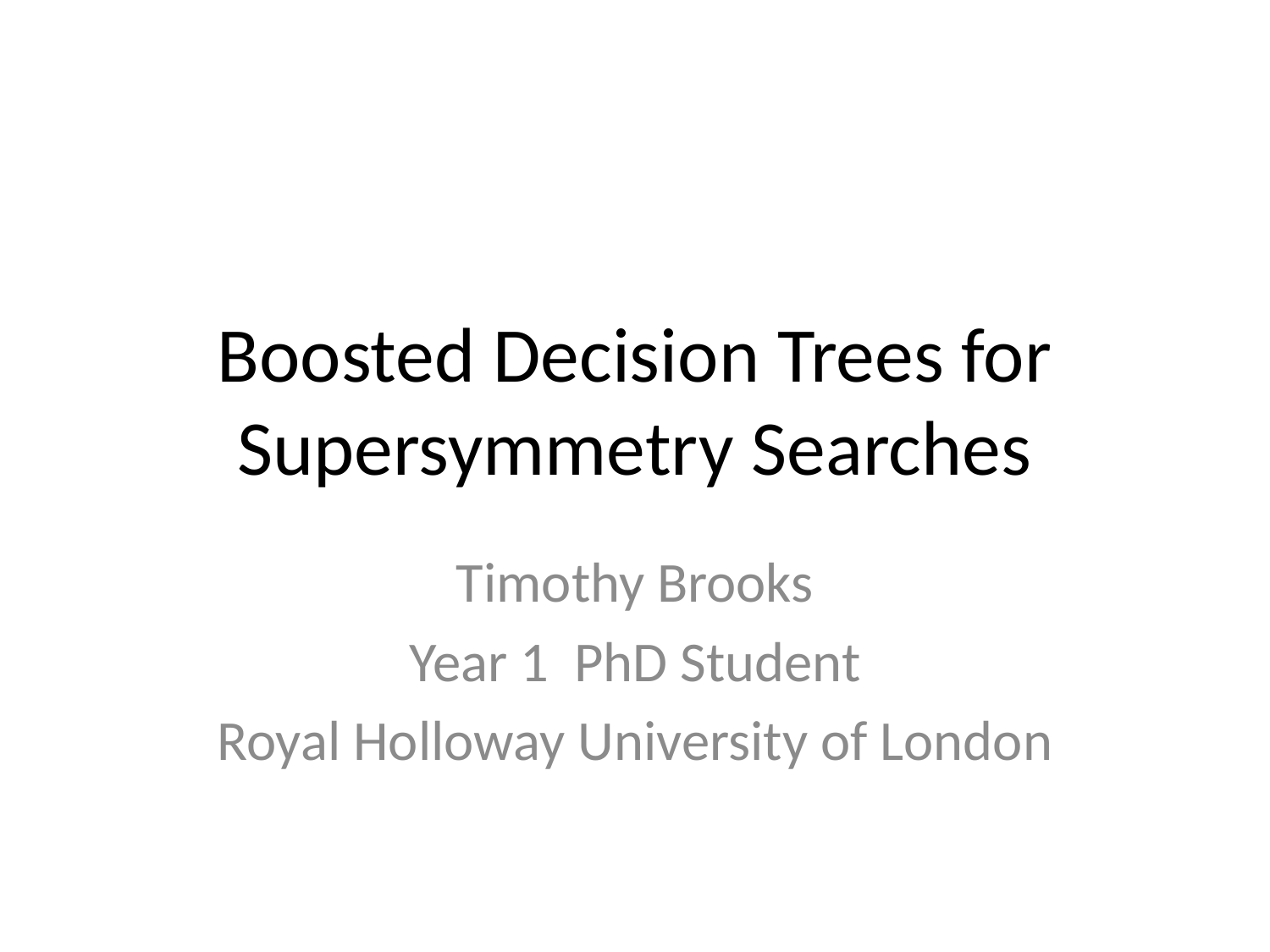

# Boosted Decision Trees for Supersymmetry Searches
Timothy Brooks
Year 1  PhD Student
Royal Holloway University of London